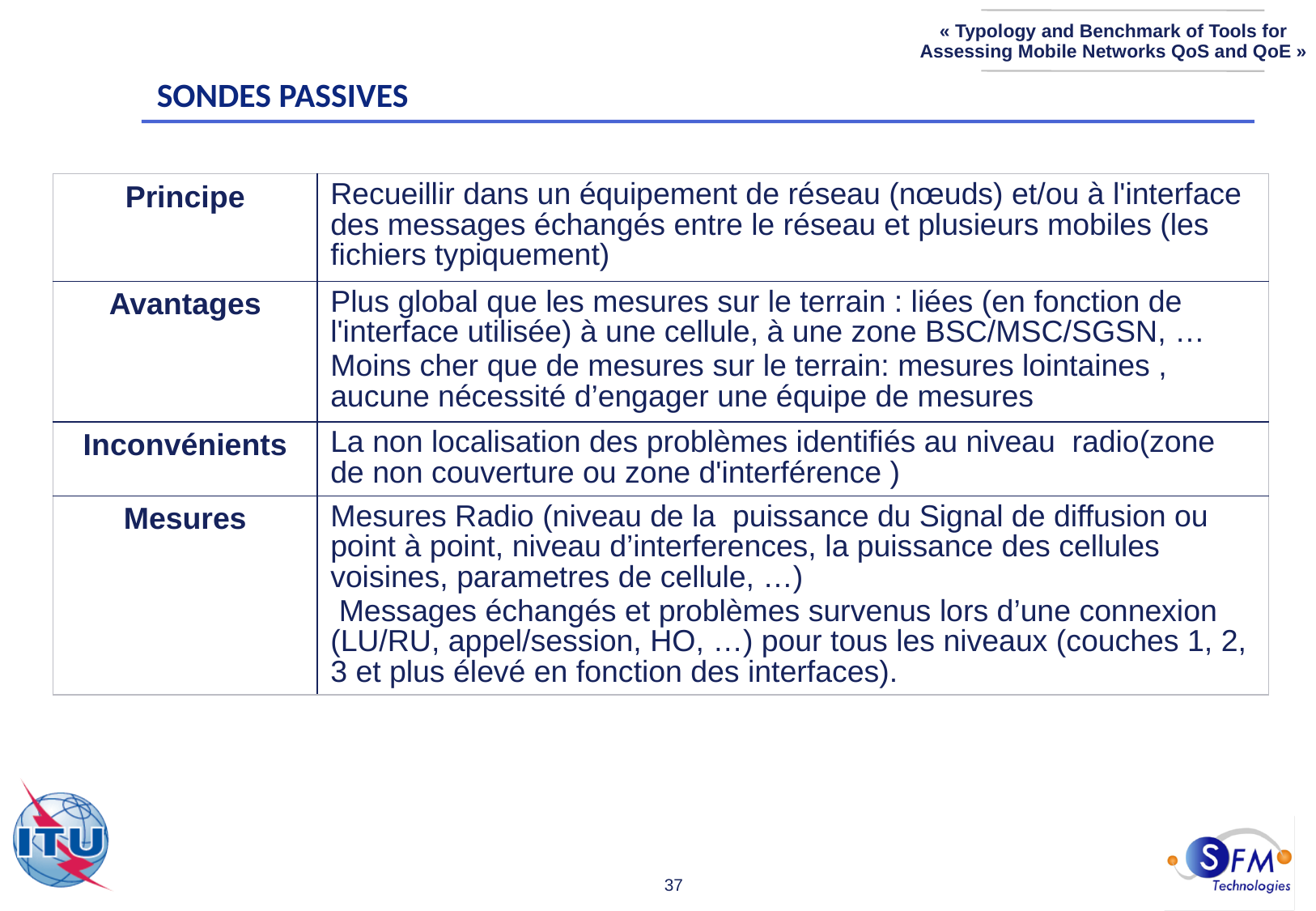

Sondes Passives
| Principe | Recueillir dans un équipement de réseau (nœuds) et/ou à l'interface des messages échangés entre le réseau et plusieurs mobiles (les fichiers typiquement) |
| --- | --- |
| Avantages | Plus global que les mesures sur le terrain : liées (en fonction de l'interface utilisée) à une cellule, à une zone BSC/MSC/SGSN, … Moins cher que de mesures sur le terrain: mesures lointaines , aucune nécessité d’engager une équipe de mesures |
| Inconvénients | La non localisation des problèmes identifiés au niveau radio(zone de non couverture ou zone d'interférence ) |
| Mesures | Mesures Radio (niveau de la puissance du Signal de diffusion ou point à point, niveau d’interferences, la puissance des cellules voisines, parametres de cellule, …) Messages échangés et problèmes survenus lors d’une connexion (LU/RU, appel/session, HO, …) pour tous les niveaux (couches 1, 2, 3 et plus élevé en fonction des interfaces). |